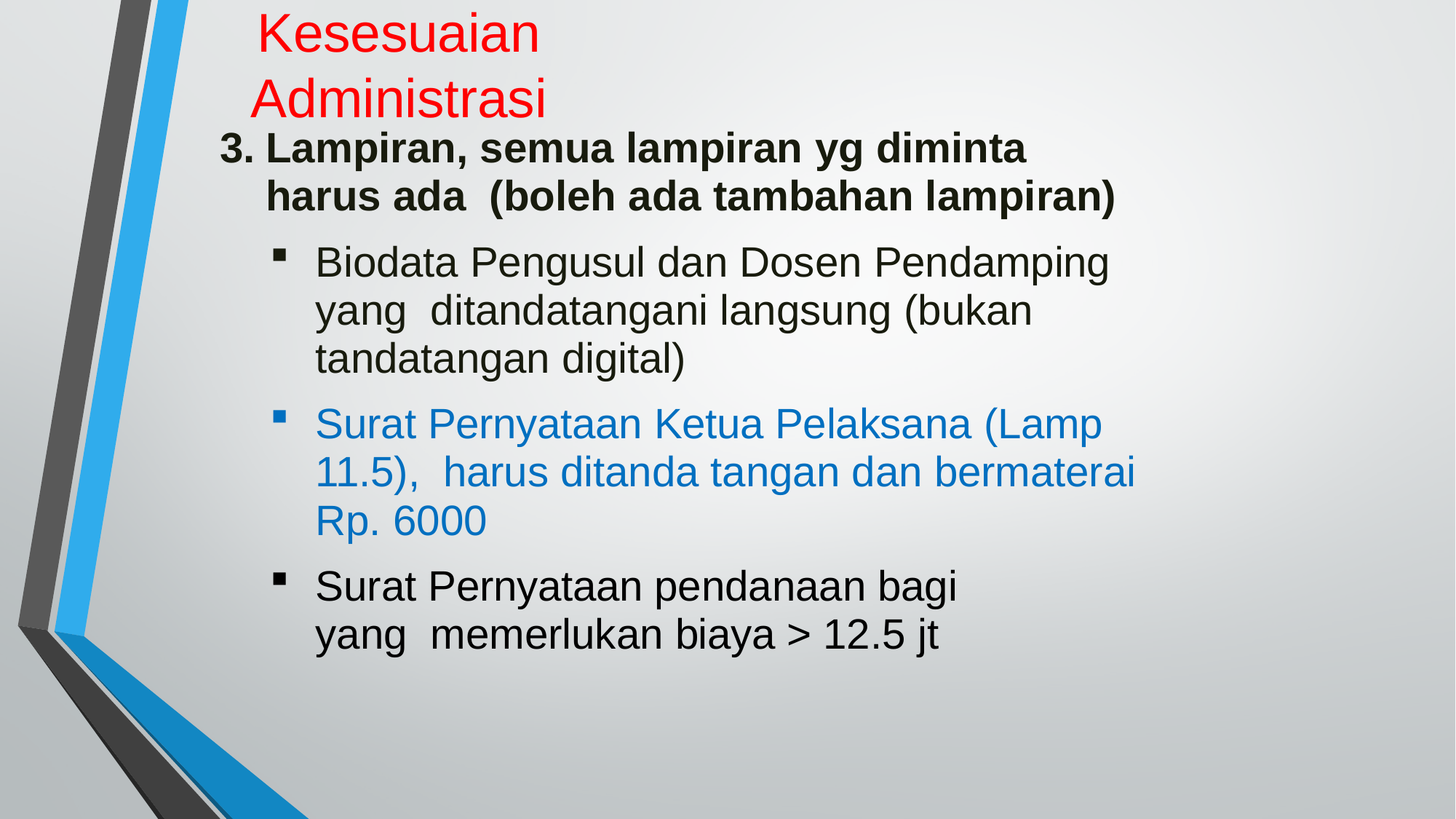

# Kesesuaian Administrasi
Lampiran, semua lampiran yg diminta harus ada  (boleh ada tambahan lampiran)
Biodata Pengusul dan Dosen Pendamping yang  ditandatangani langsung (bukan tandatangan digital)
Surat Pernyataan Ketua Pelaksana (Lamp 11.5),  harus ditanda tangan dan bermaterai Rp. 6000
Surat Pernyataan pendanaan bagi yang  memerlukan biaya > 12.5 jt